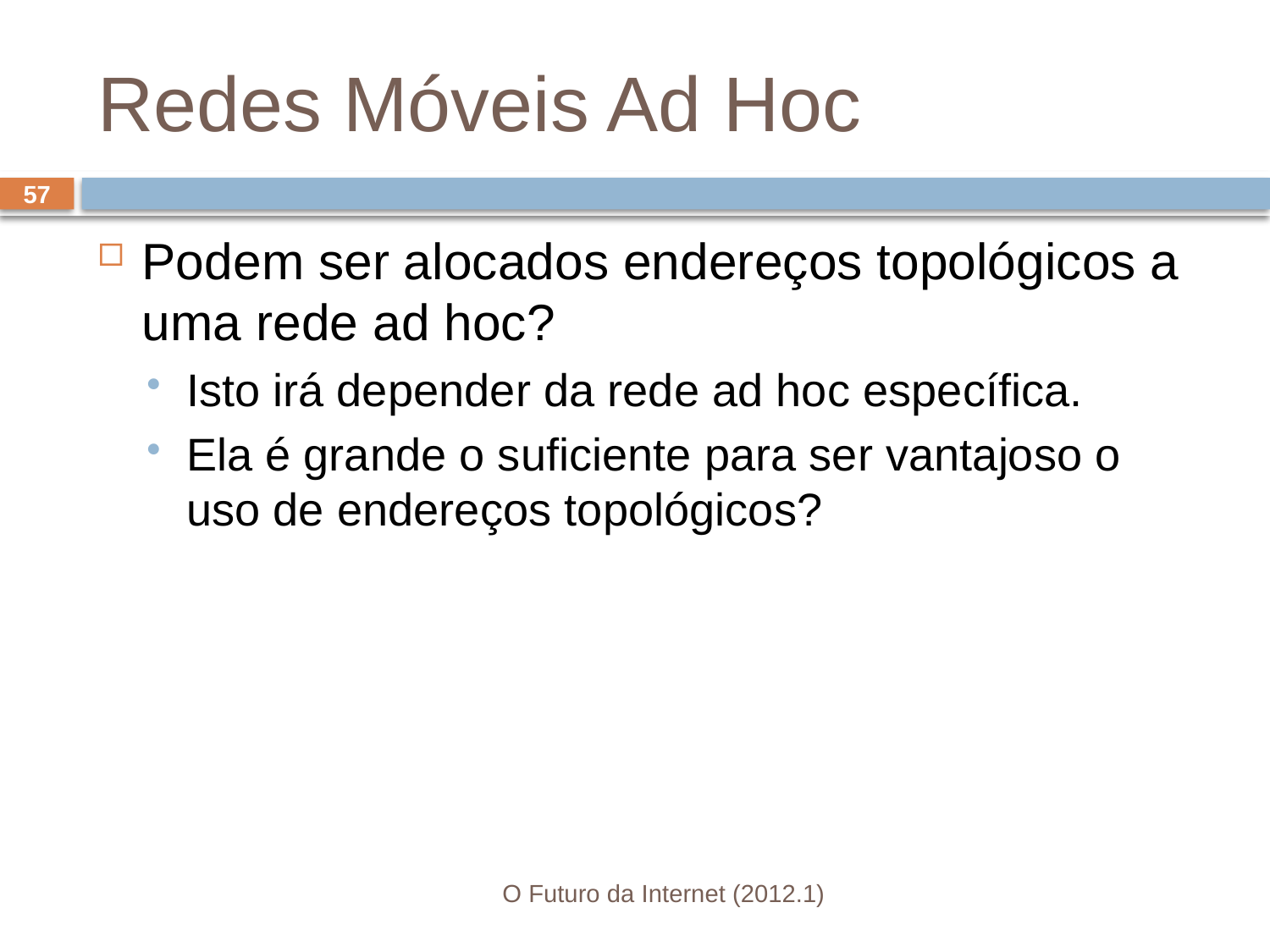

# Redes Móveis Ad Hoc
57
Podem ser alocados endereços topológicos a uma rede ad hoc?
Isto irá depender da rede ad hoc específica.
Ela é grande o suficiente para ser vantajoso o uso de endereços topológicos?
O Futuro da Internet (2012.1)